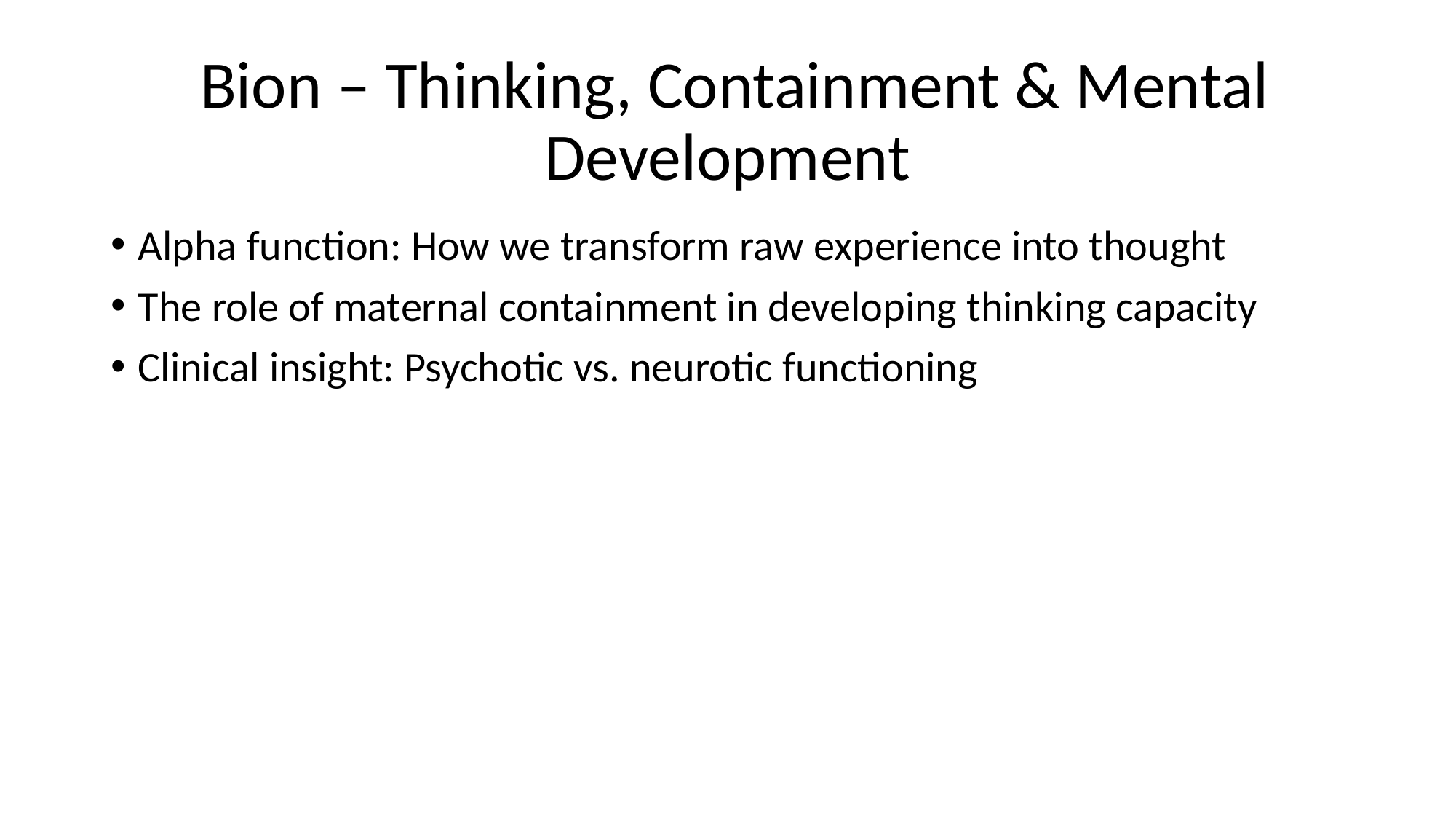

# Bion – Thinking, Containment & Mental Development
Alpha function: How we transform raw experience into thought
The role of maternal containment in developing thinking capacity
Clinical insight: Psychotic vs. neurotic functioning